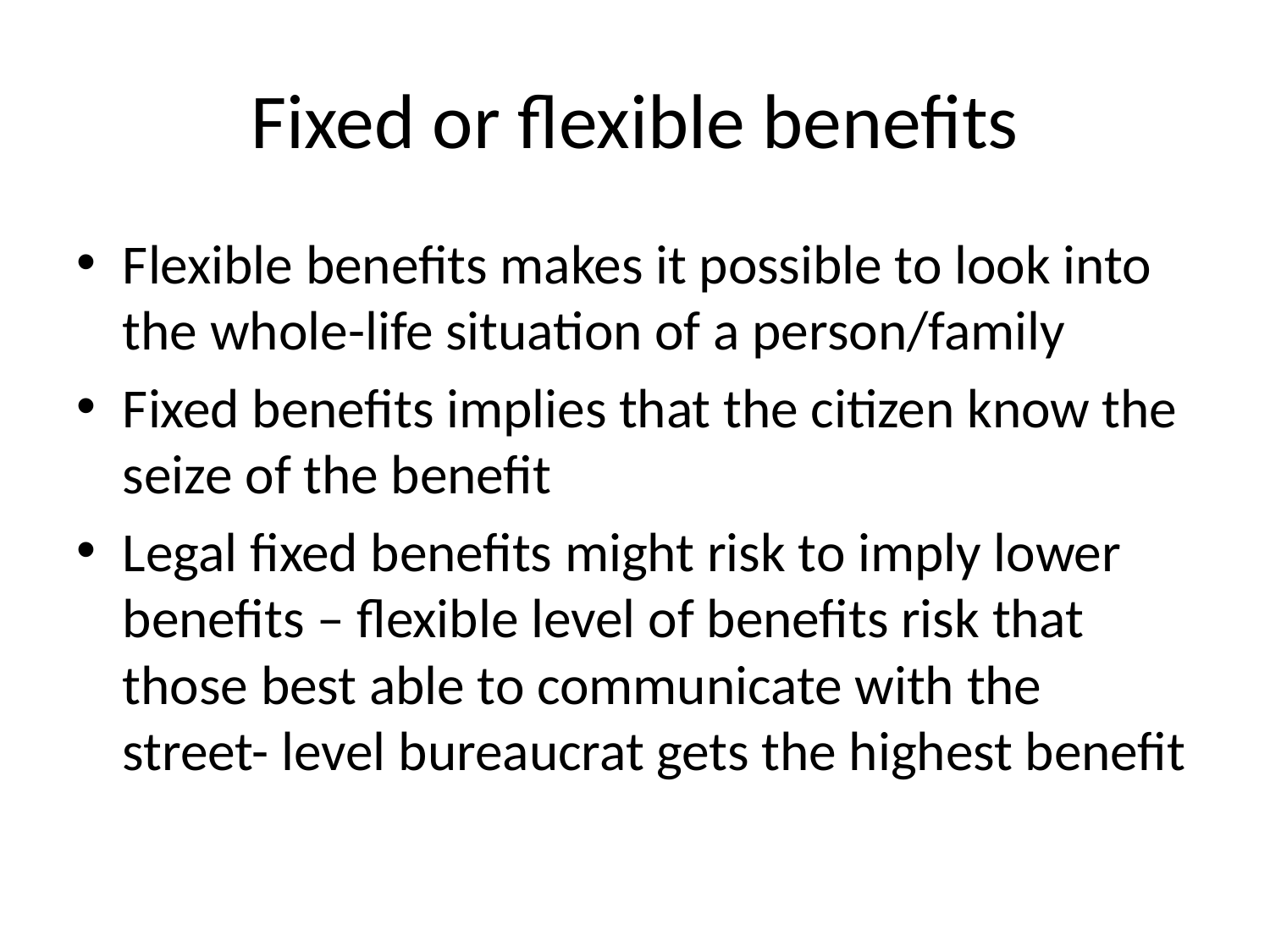

# Fixed or flexible benefits
Flexible benefits makes it possible to look into the whole-life situation of a person/family
Fixed benefits implies that the citizen know the seize of the benefit
Legal fixed benefits might risk to imply lower benefits – flexible level of benefits risk that those best able to communicate with the street- level bureaucrat gets the highest benefit